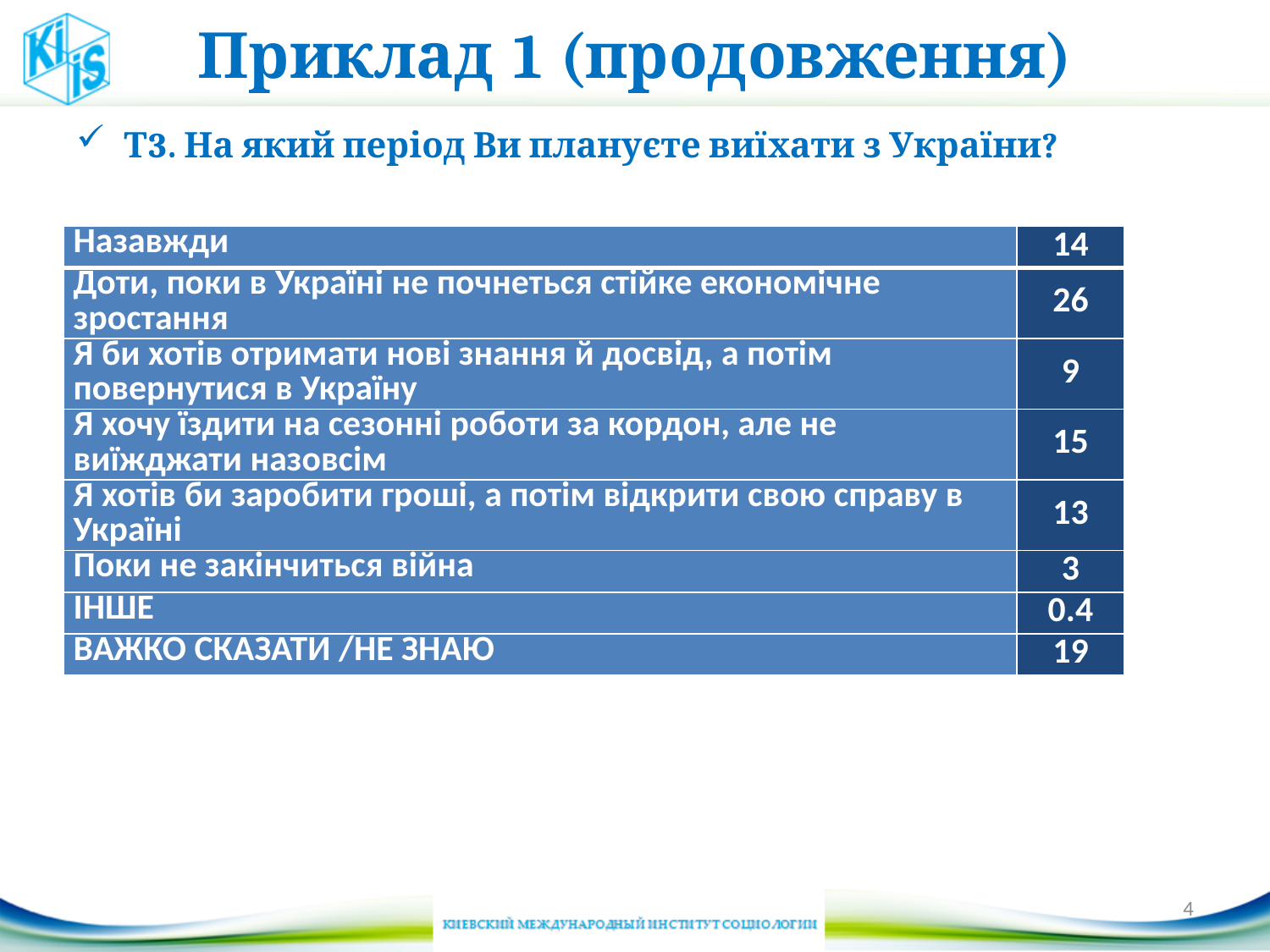

# Приклад 1 (продовження)
Т3. На який період Ви плануєте виїхати з України?

| Назавжди | 14 |
| --- | --- |
| Доти, поки в Україні не почнеться стійке економічне зростання | 26 |
| Я би хотів отримати нові знання й досвід, а потім повернутися в Україну | 9 |
| Я хочу їздити на сезонні роботи за кордон, але не виїжджати назовсім | 15 |
| Я хотів би заробити гроші, а потім відкрити свою справу в Україні | 13 |
| Поки не закінчиться війна | 3 |
| ІНШЕ | 0.4 |
| ВАЖКО СКАЗАТИ /НЕ ЗНАЮ | 19 |
4